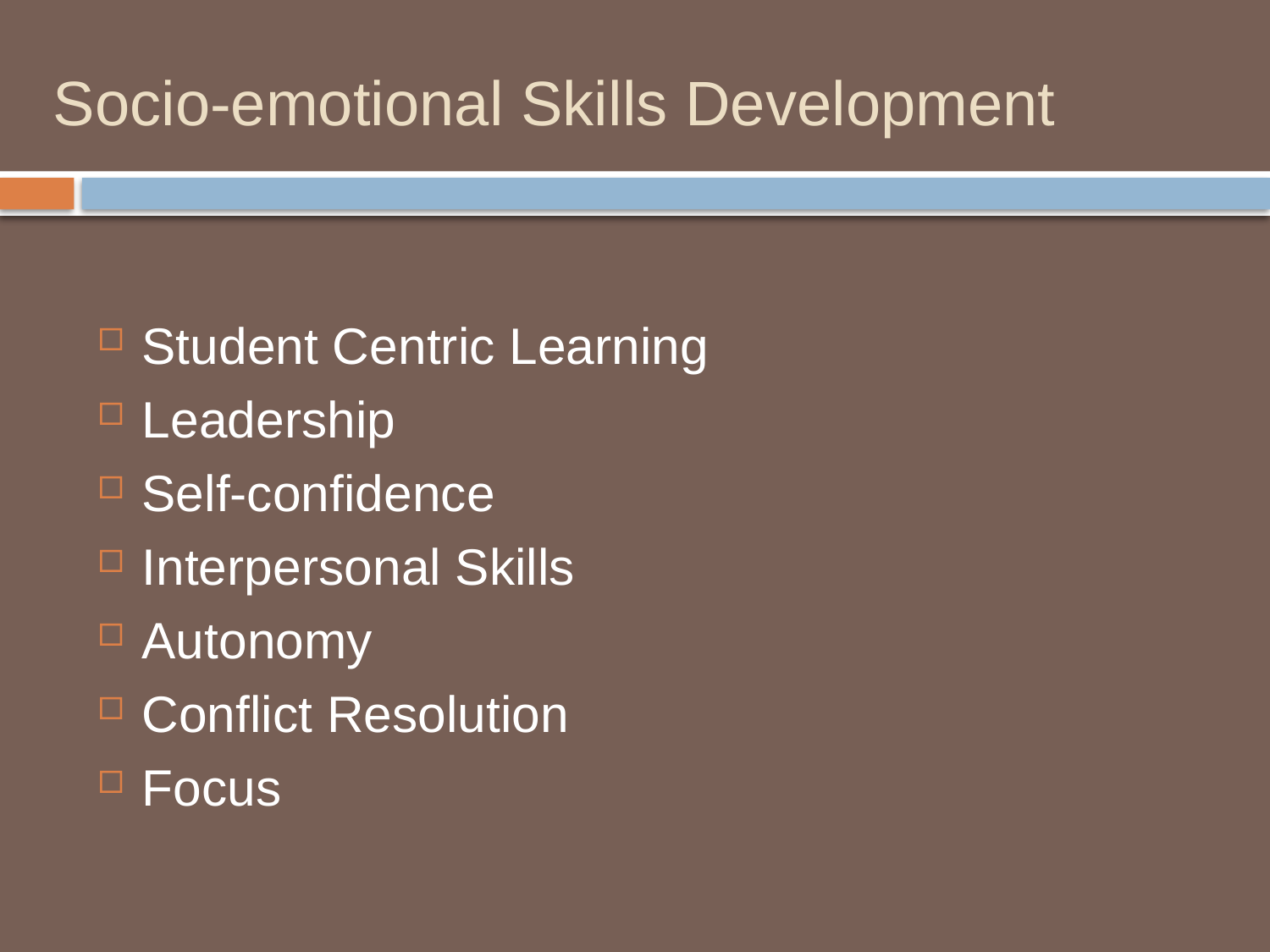

# Socio-emotional Skills Development

Student Centric Learning
Leadership
Self-confidence
Interpersonal Skills
Autonomy
Conflict Resolution
Focus